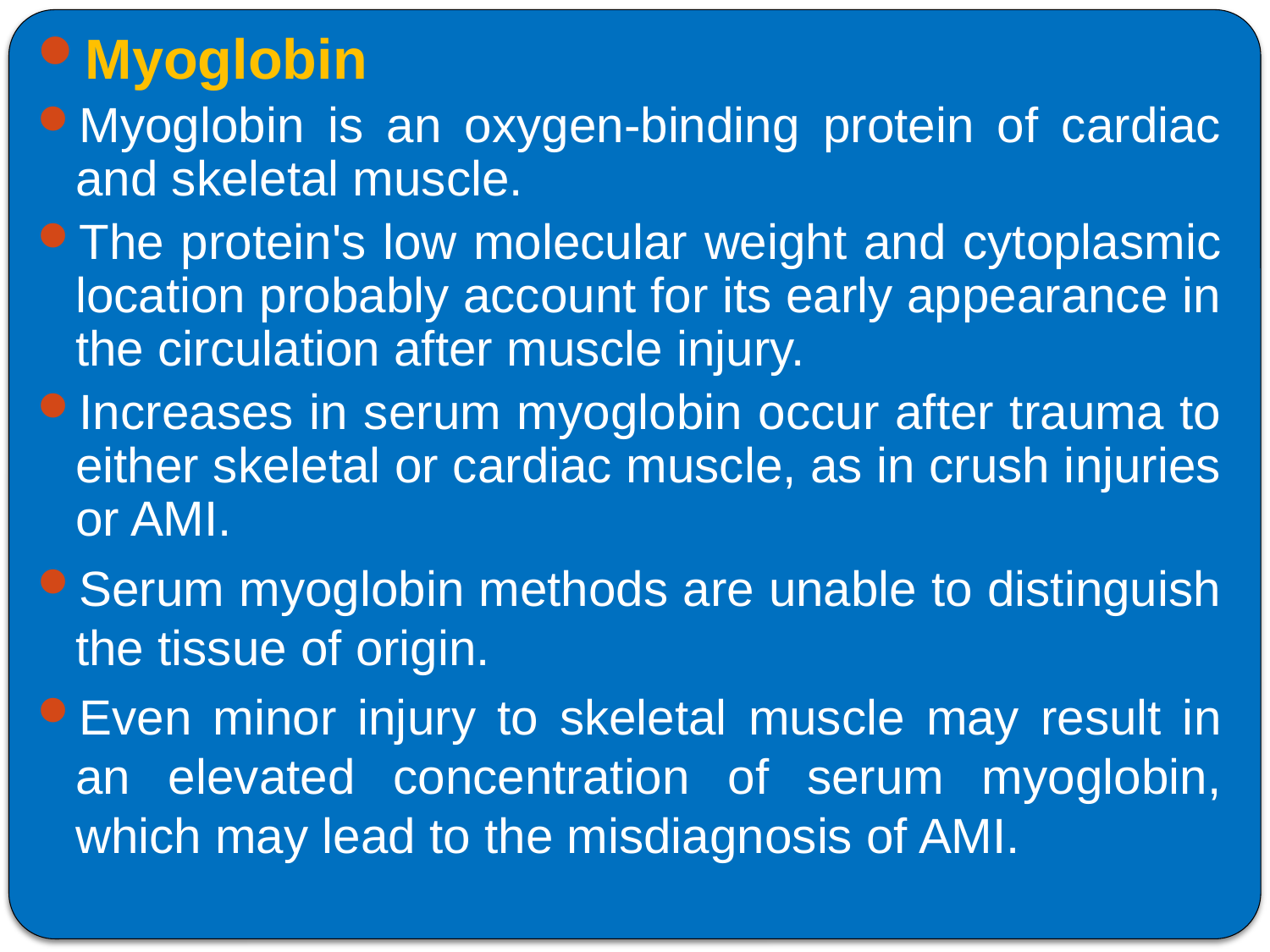

Myoglobin
Myoglobin is an oxygen-binding protein of cardiac and skeletal muscle.
The protein's low molecular weight and cytoplasmic location probably account for its early appearance in the circulation after muscle injury.
Increases in serum myoglobin occur after trauma to either skeletal or cardiac muscle, as in crush injuries or AMI.
Serum myoglobin methods are unable to distinguish the tissue of origin.
Even minor injury to skeletal muscle may result in an elevated concentration of serum myoglobin, which may lead to the misdiagnosis of AMI.